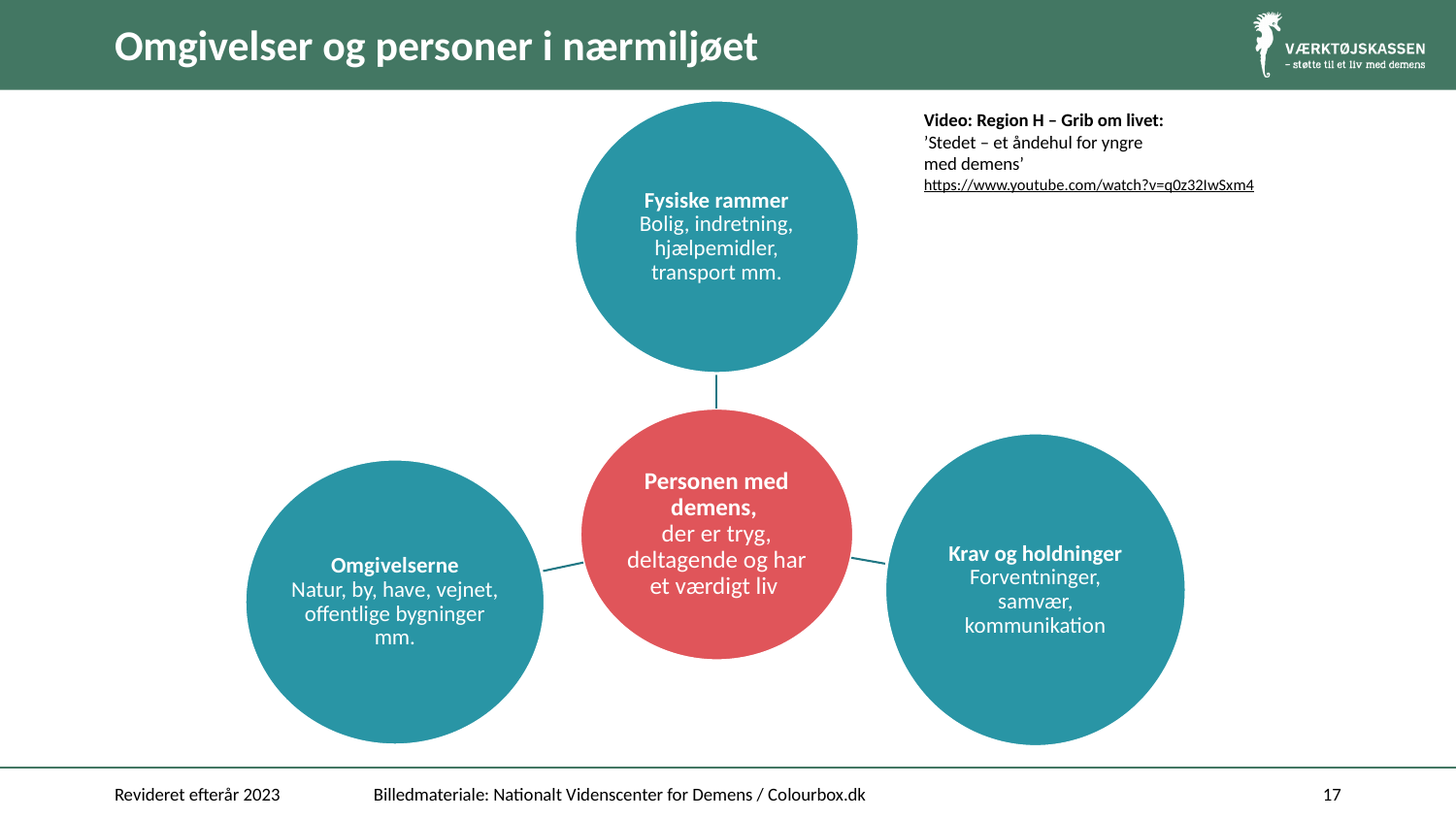

# Omgivelser og personer i nærmiljøet
Video: Region H – Grib om livet:
’Stedet – et åndehul for yngre
med demens’
https://www.youtube.com/watch?v=q0z32IwSxm4
Personen med demens,
der er tryg, deltagende og har et værdigt liv

Fysiske rammer
Bolig, indretning, hjælpemidler, transport mm.

Krav og holdninger
Forventninger, samvær, kommunikation

Omgivelserne
Natur, by, have, vejnet, offentlige bygninger mm.
Revideret efterår 2023
Billedmateriale: Nationalt Videnscenter for Demens / Colourbox.dk
17